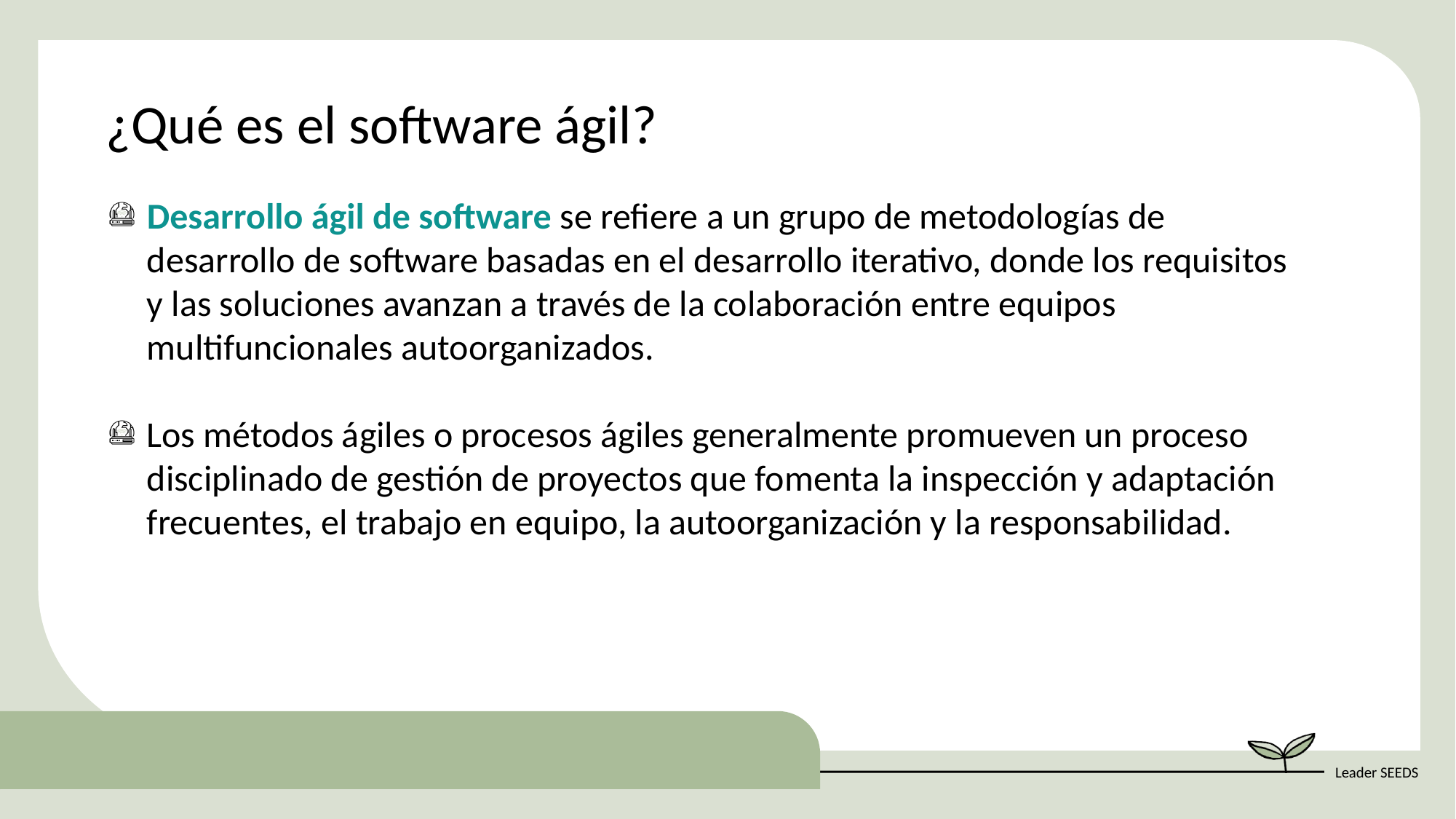

¿Qué es el software ágil?

Desarrollo ágil de software se refiere a un grupo de metodologías de desarrollo de software basadas en el desarrollo iterativo, donde los requisitos y las soluciones avanzan a través de la colaboración entre equipos multifuncionales autoorganizados.

Los métodos ágiles o procesos ágiles generalmente promueven un proceso disciplinado de gestión de proyectos que fomenta la inspección y adaptación frecuentes, el trabajo en equipo, la autoorganización y la responsabilidad.